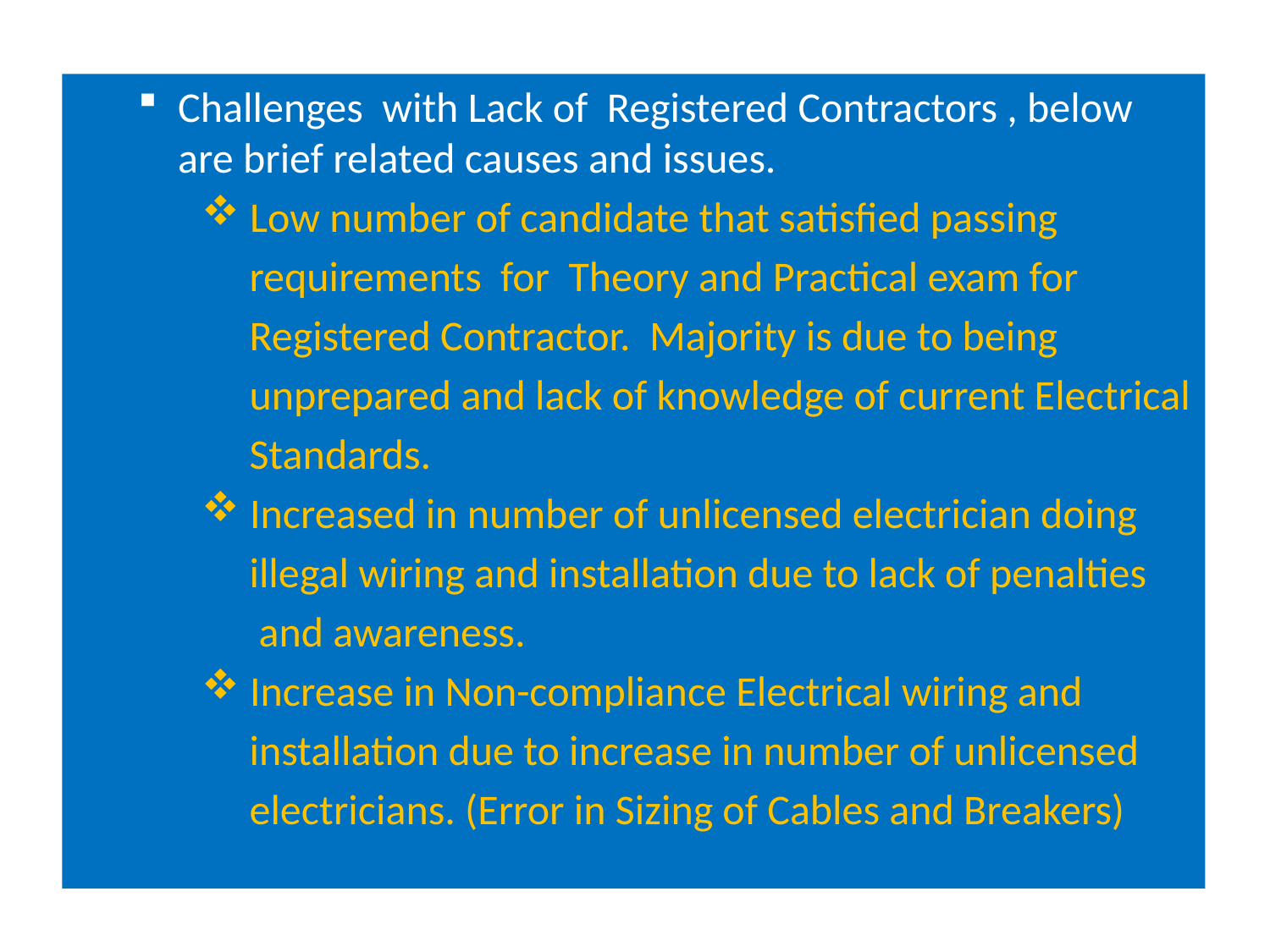

Challenges  with Lack of  Registered Contractors , below are brief related causes and issues.
 Low number of candidate that satisfied passing
     requirements  for  Theory and Practical exam for
     Registered Contractor.  Majority is due to being
     unprepared and lack of knowledge of current Electrical
     Standards.
 Increased in number of unlicensed electrician doing
     illegal wiring and installation due to lack of penalties
      and awareness.
 Increase in Non-compliance Electrical wiring and
     installation due to increase in number of unlicensed
     electricians. (Error in Sizing of Cables and Breakers)